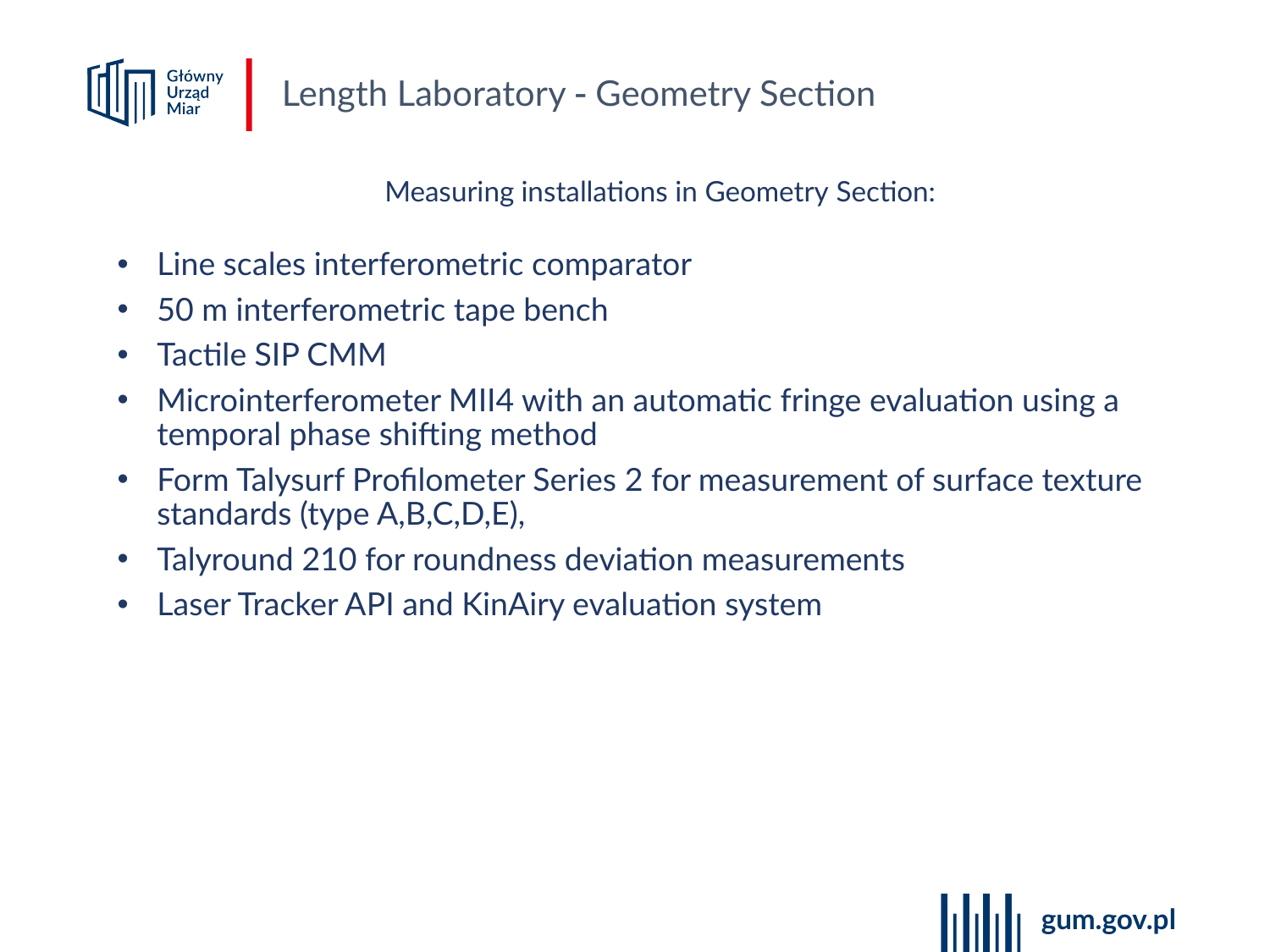

Length Laboratory − Geometry Section
Measuring installations in Geometry Section:

Line scales interferometric comparator
50 m interferometric tape bench
Tactile SIP CMM
Microinterferometer MII4 with an automatic fringe evaluation using a temporal phase shifting method
Form Talysurf Profilometer Series 2 for measurement of surface texture standards (type A,B,C,D,E),
Talyround 210 for roundness deviation measurements
Laser Tracker API and KinAiry evaluation system